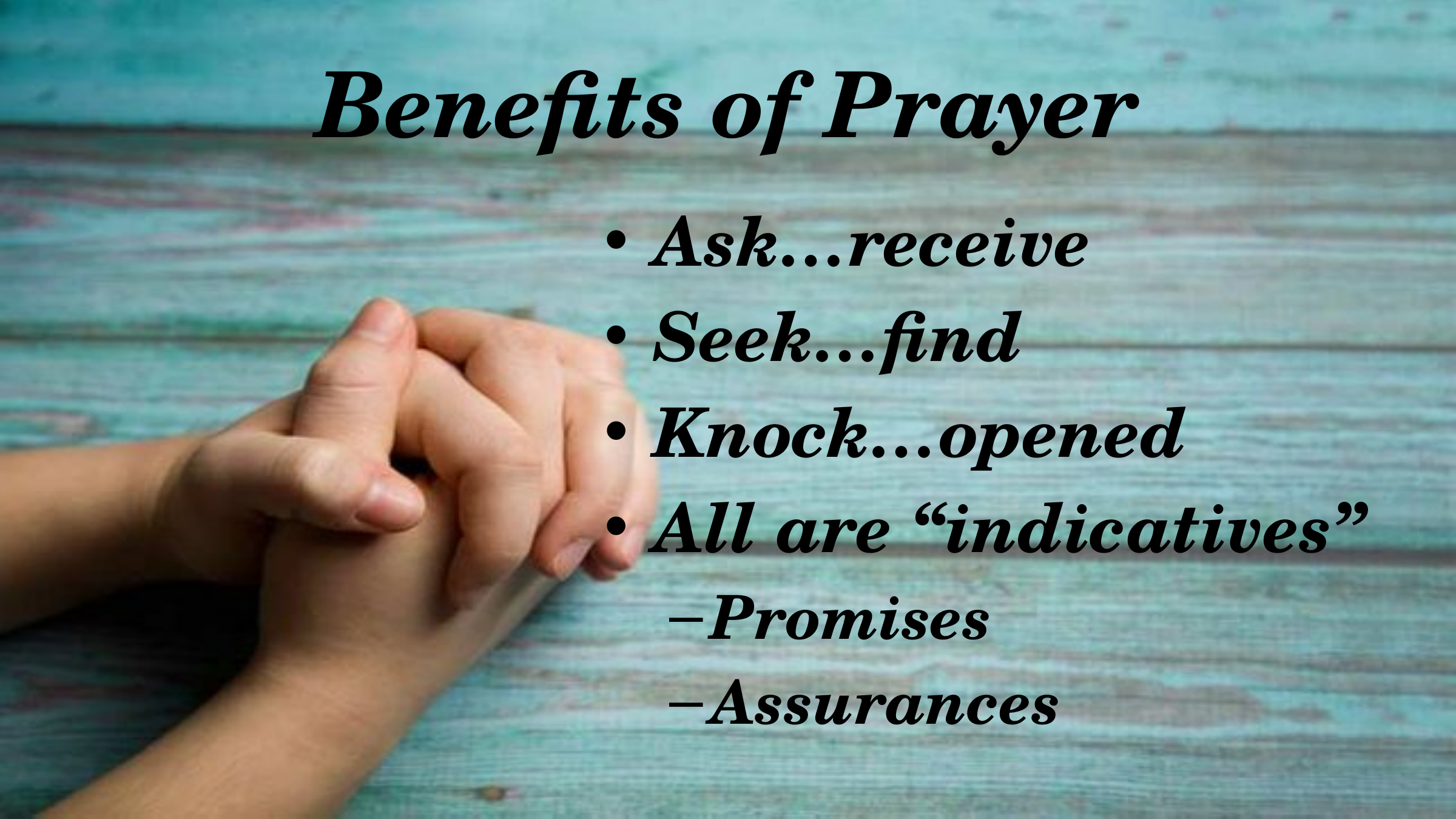

# Benefits of Prayer
Ask…receive
Seek…find
Knock…opened
All are “indicatives”
Promises
Assurances